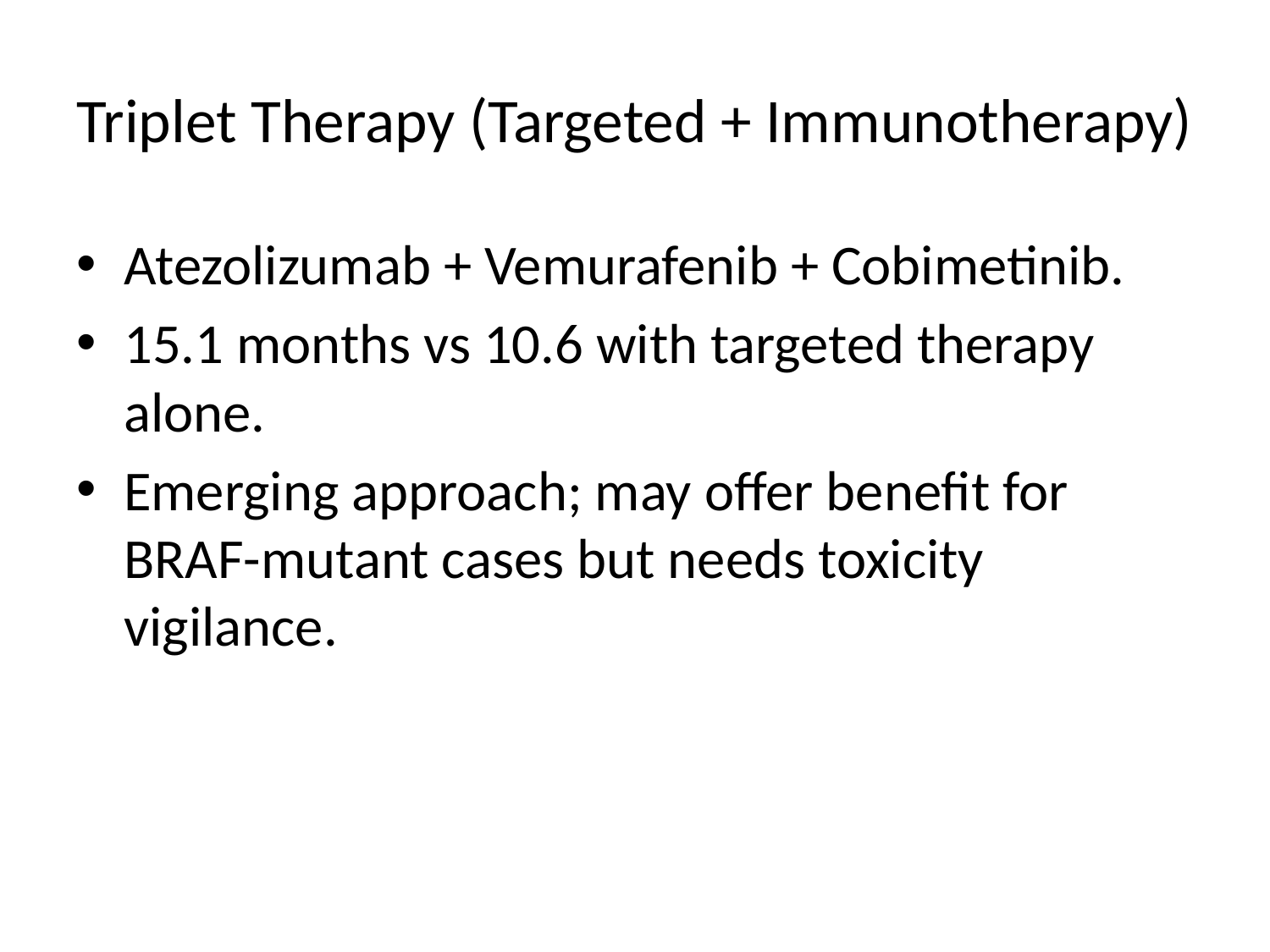

# Triplet Therapy (Targeted + Immunotherapy)
Atezolizumab + Vemurafenib + Cobimetinib.
15.1 months vs 10.6 with targeted therapy alone.
Emerging approach; may offer benefit for BRAF-mutant cases but needs toxicity vigilance.